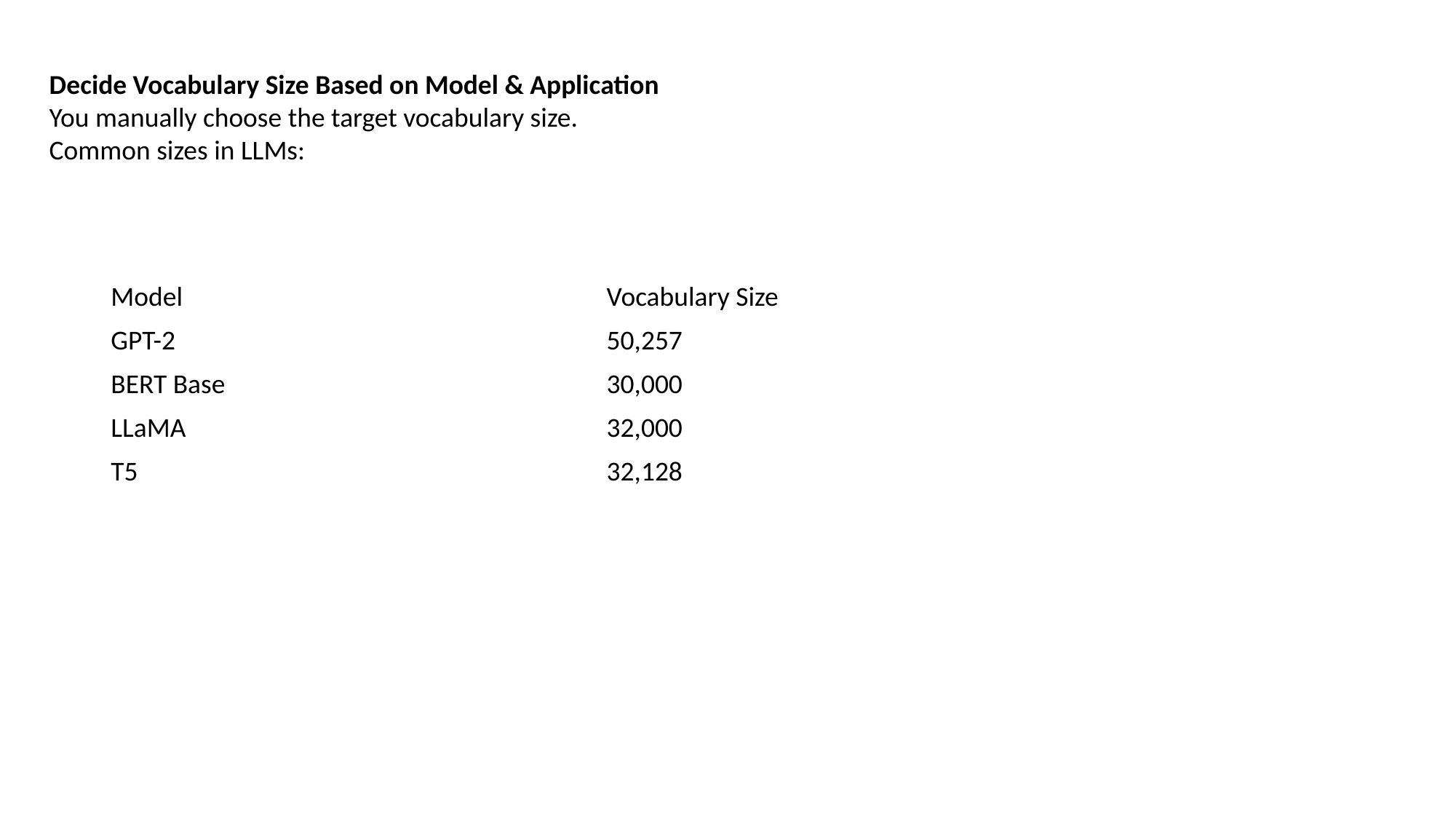

Decide Vocabulary Size Based on Model & Application
You manually choose the target vocabulary size.
Common sizes in LLMs:
| Model | Vocabulary Size |
| --- | --- |
| GPT-2 | 50,257 |
| BERT Base | 30,000 |
| LLaMA | 32,000 |
| T5 | 32,128 |